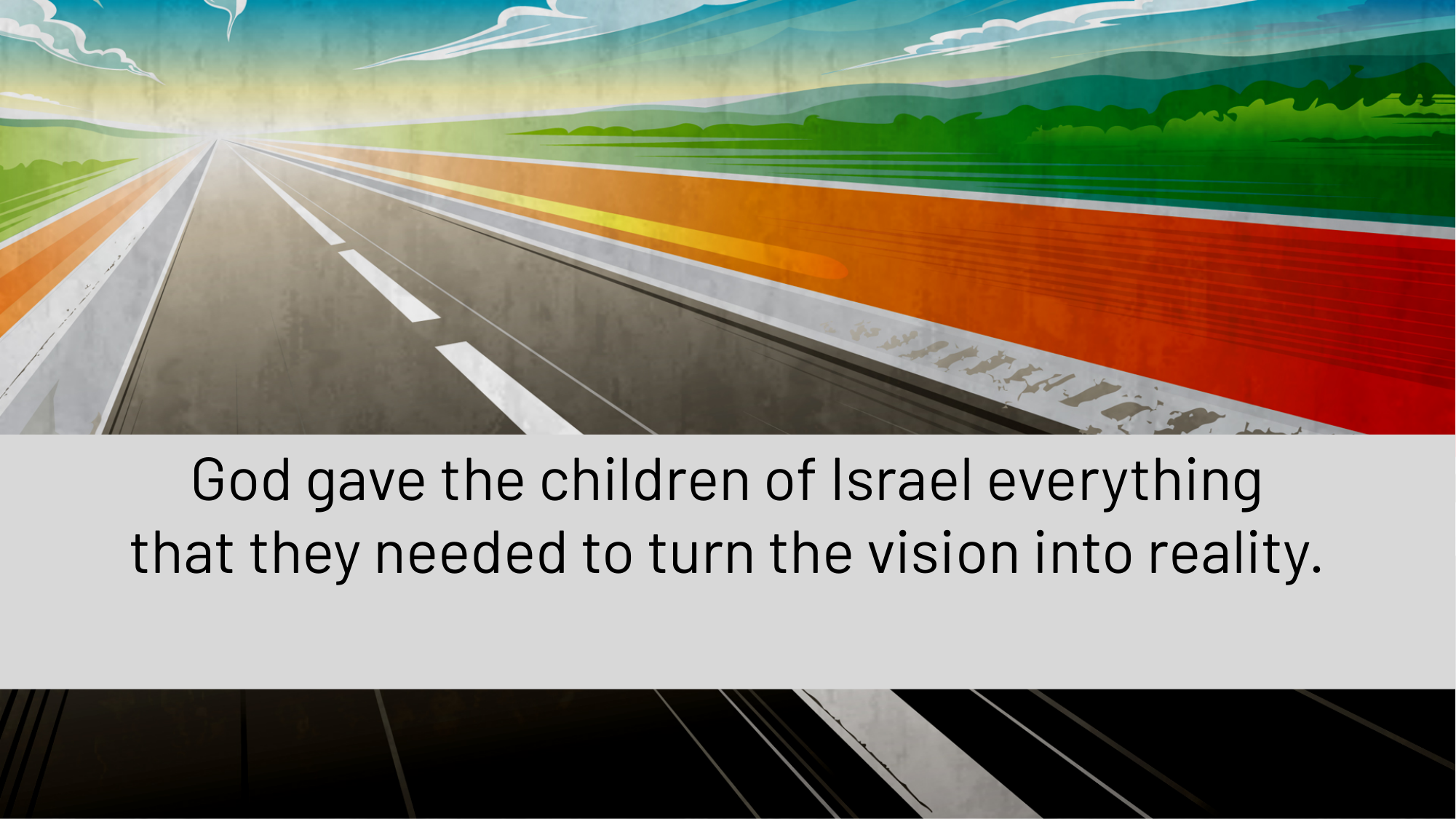

God gave the children of Israel everything
that they needed to turn the vision into reality.